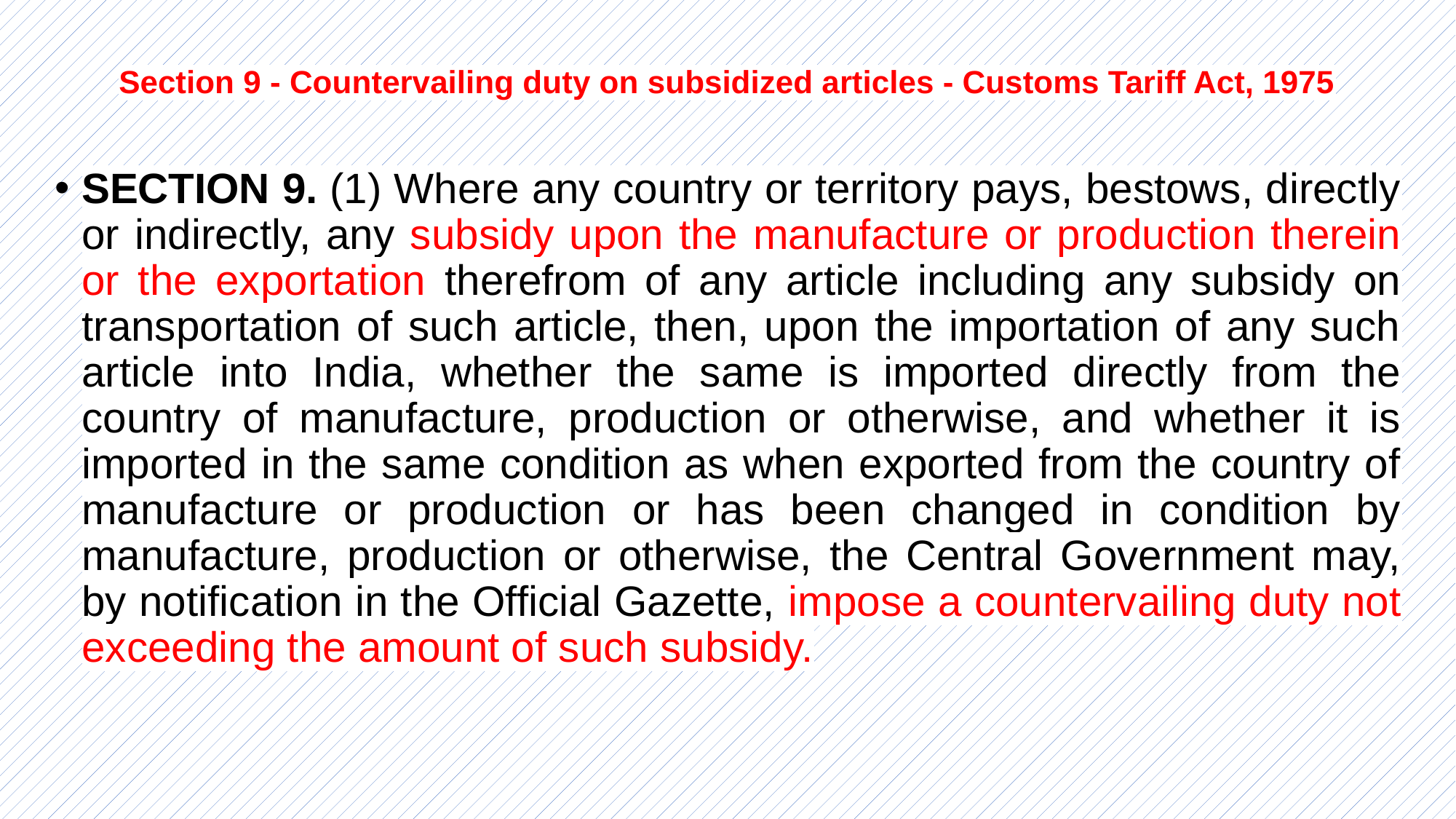

# Section 9 - Countervailing duty on subsidized articles - Customs Tariff Act, 1975
SECTION 9. (1) Where any country or territory pays, bestows, directly or indirectly, any subsidy upon the manufacture or production therein or the exportation therefrom of any article including any subsidy on transportation of such article, then, upon the importation of any such article into India, whether the same is imported directly from the country of manufacture, production or otherwise, and whether it is imported in the same condition as when exported from the country of manufacture or production or has been changed in condition by manufacture, production or otherwise, the Central Government may, by notification in the Official Gazette, impose a countervailing duty not exceeding the amount of such subsidy.